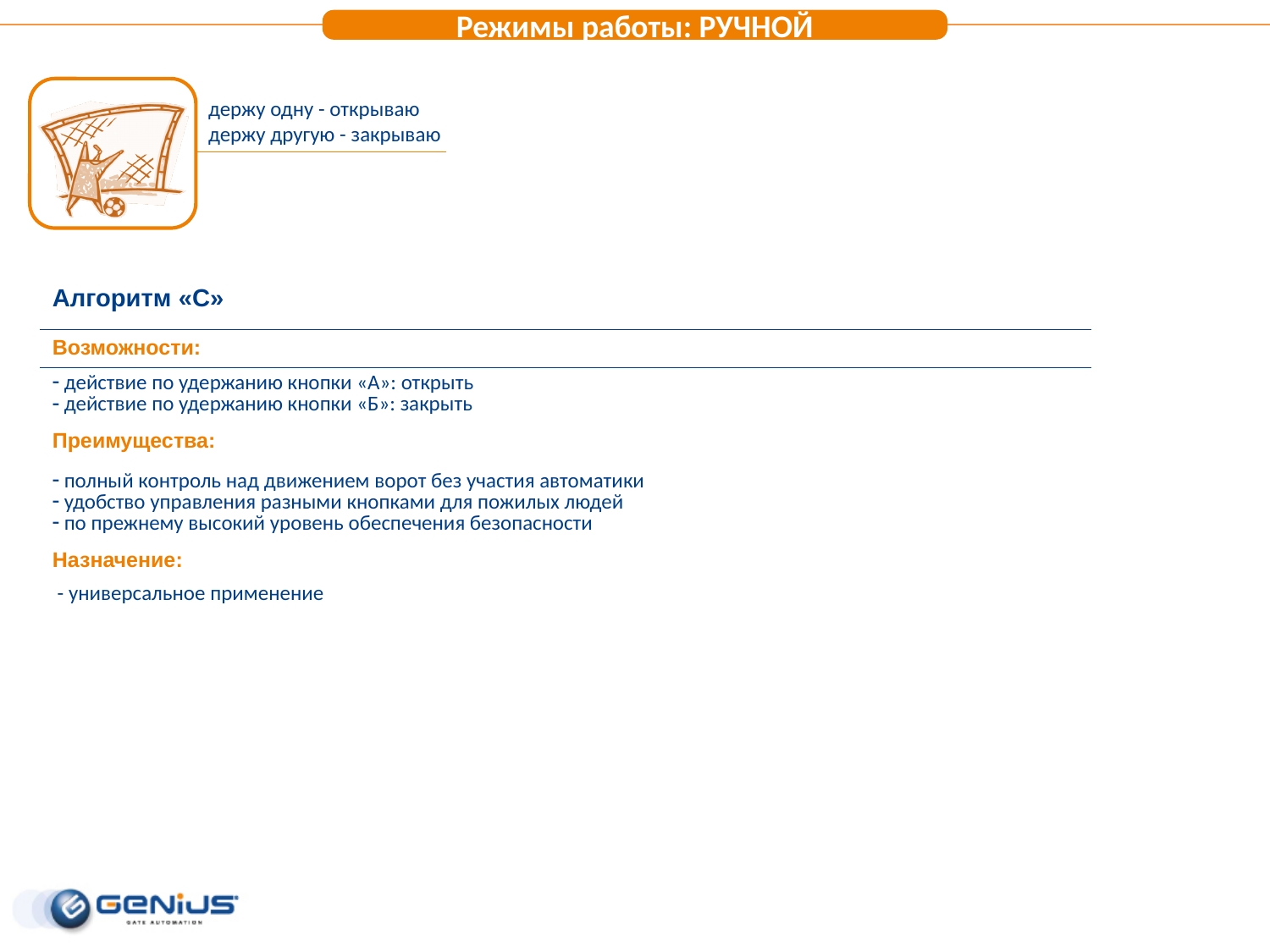

Режимы работы: РУЧНОЙ

держу одну - открываю
держу другую - закрываю
| Алгоритм «C» |
| --- |
| Возможности: |
| действие по удержанию кнопки «А»: открыть действие по удержанию кнопки «Б»: закрыть |
| Преимущества: |
| полный контроль над движением ворот без участия автоматики удобство управления разными кнопками для пожилых людей по прежнему высокий уровень обеспечения безопасности |
| Назначение: |
| - универсальное применение |